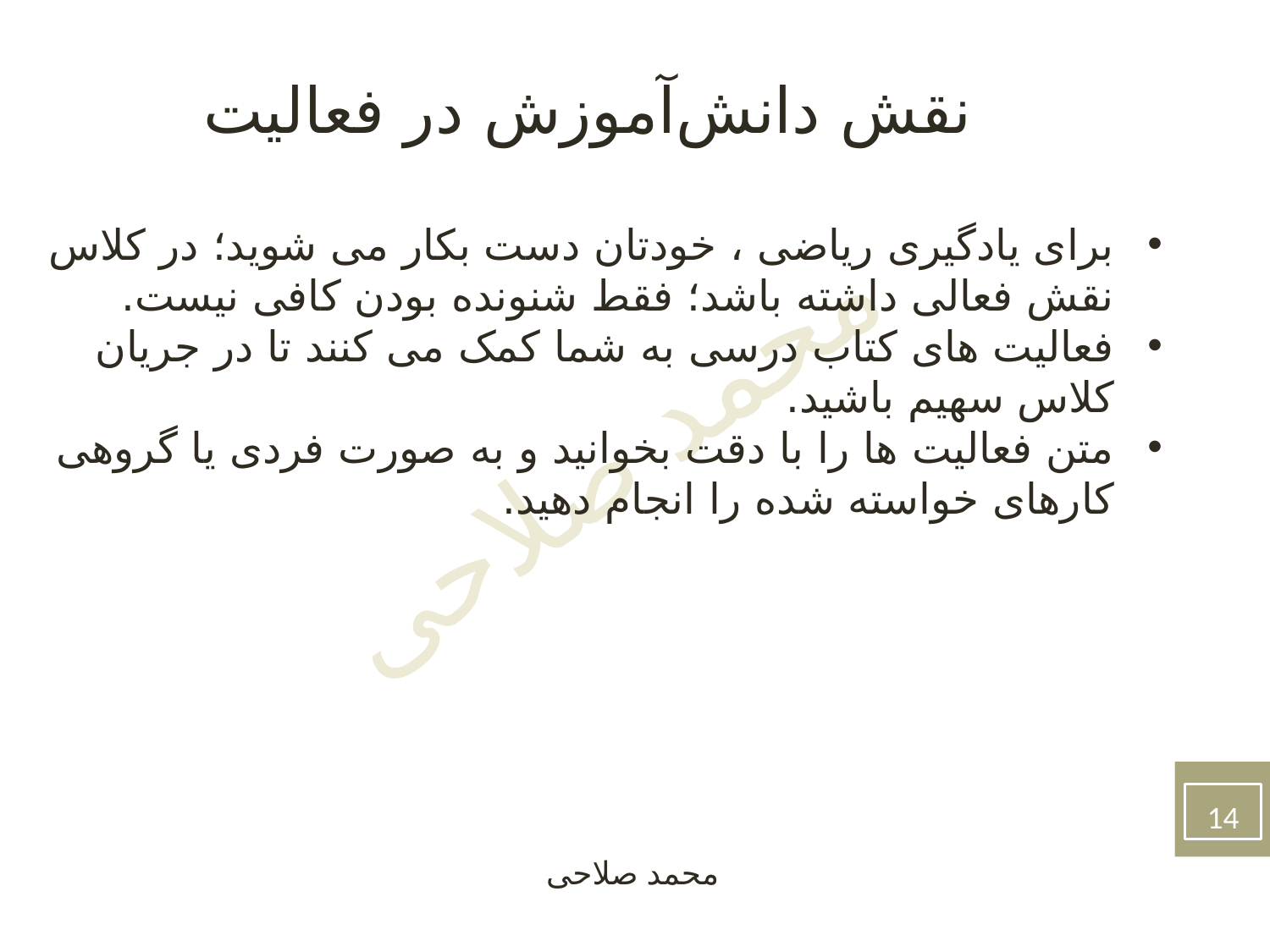

نقش دانش‌آموزش در فعالیت
برای یادگیری ریاضی ، خودتان دست بکار می شوید؛ در کلاس نقش فعالی داشته باشد؛ فقط شنونده بودن کافی نیست.
فعالیت های کتاب درسی به شما کمک می کنند تا در جریان کلاس سهیم باشید.
متن فعالیت ها را با دقت بخوانید و به صورت فردی یا گروهی کارهای خواسته شده را انجام دهید.
14